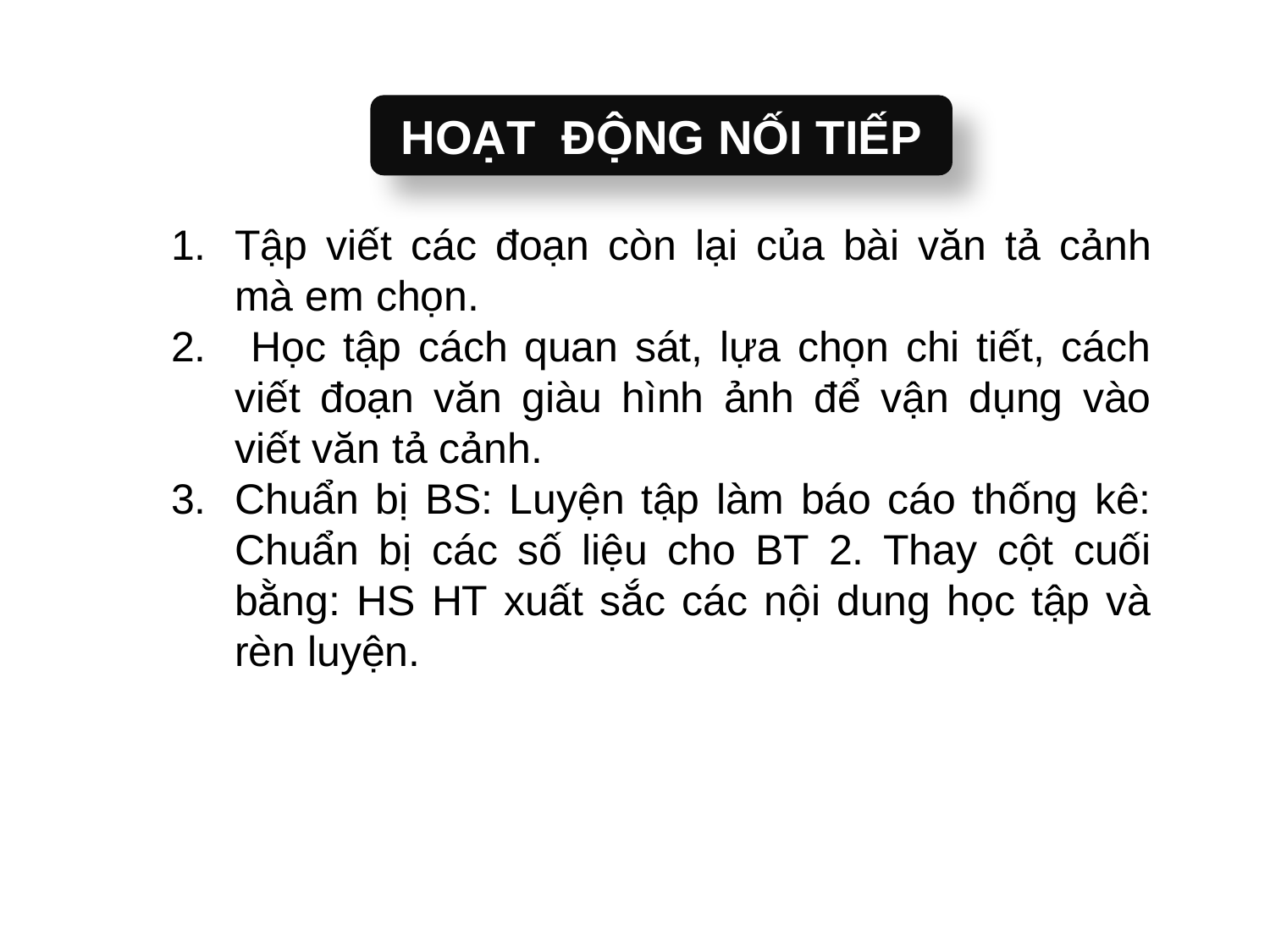

HOẠT  ĐỘNG NỐI TIẾP

Tập viết các đoạn còn lại của bài văn tả cảnh mà em chọn.
 Học tập cách quan sát, lựa chọn chi tiết, cách viết đoạn văn giàu hình ảnh để vận dụng vào viết văn tả cảnh.
Chuẩn bị BS: Luyện tập làm báo cáo thống kê: Chuẩn bị các số liệu cho BT 2. Thay cột cuối bằng: HS HT xuất sắc các nội dung học tập và rèn luyện.